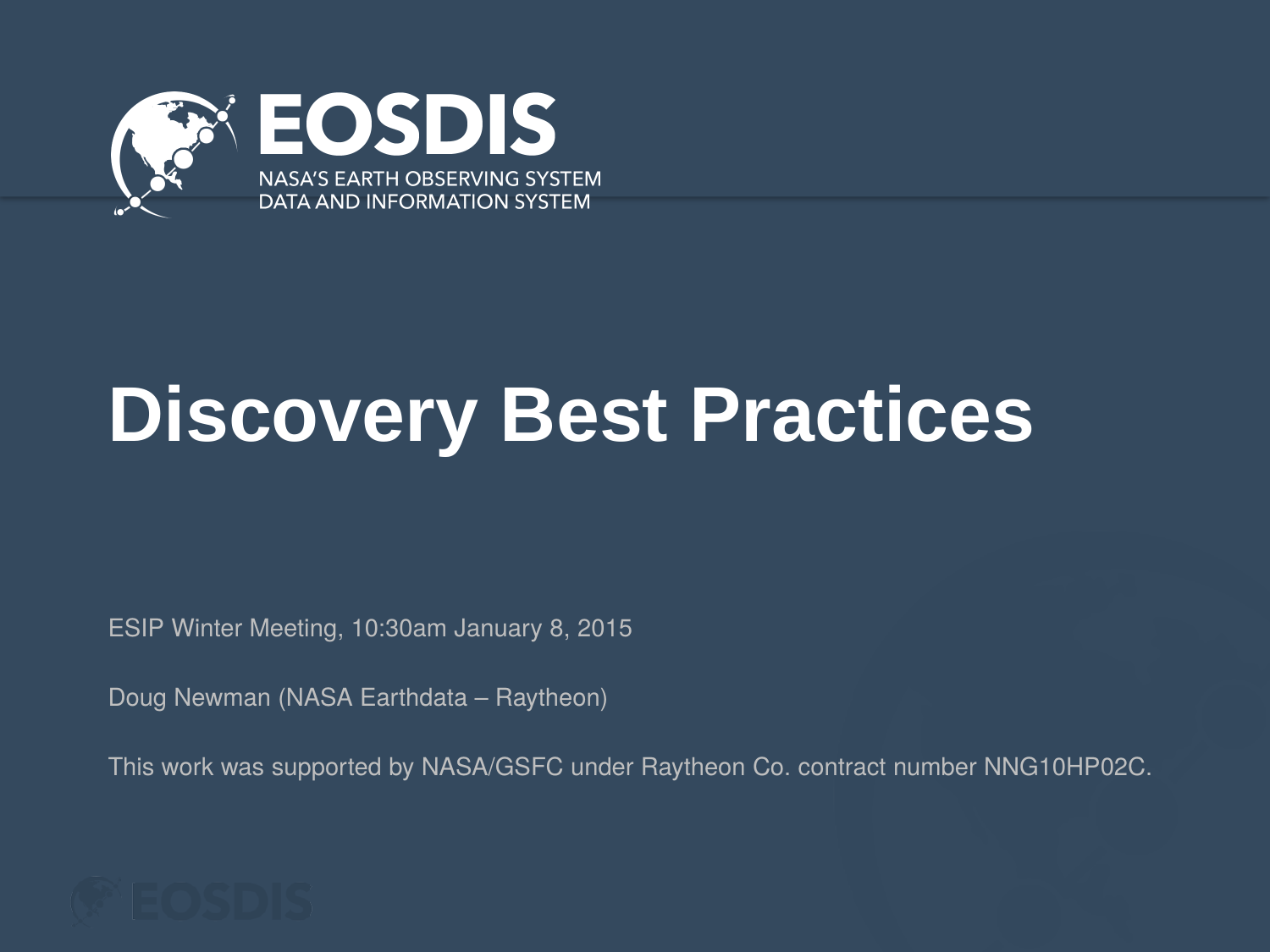

# Discovery Best Practices
ESIP Winter Meeting, 10:30am January 8, 2015

Doug Newman (NASA Earthdata – Raytheon)

This work was supported by NASA/GSFC under Raytheon Co. contract number NNG10HP02C.